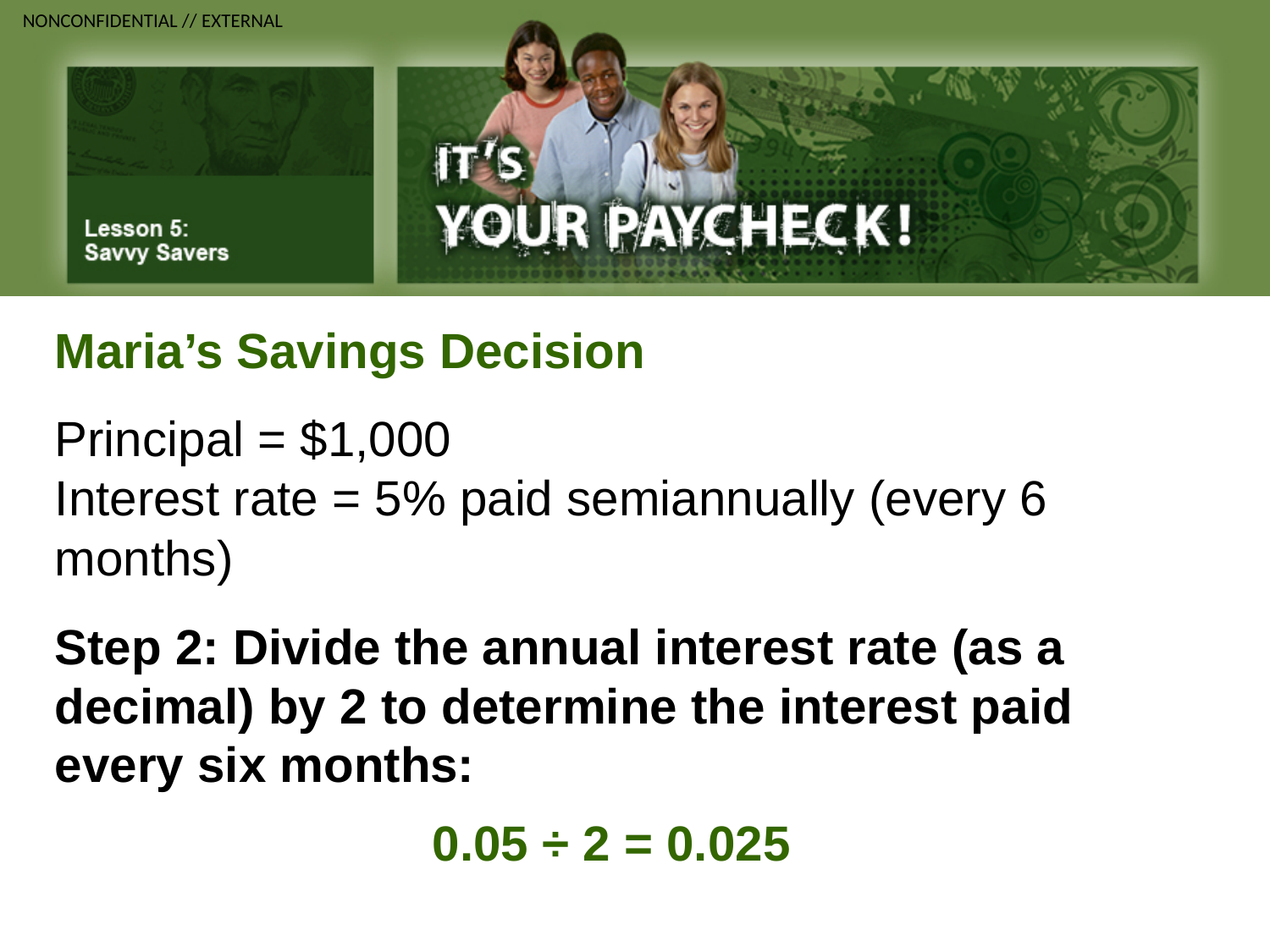

Maria’s Savings Decision

Principal = $1,000
Interest rate = 5% paid semiannually (every 6 months)

Step 2: Divide the annual interest rate (as a decimal) by 2 to determine the interest paid every six months:
0.05 ÷ 2 = 0.025